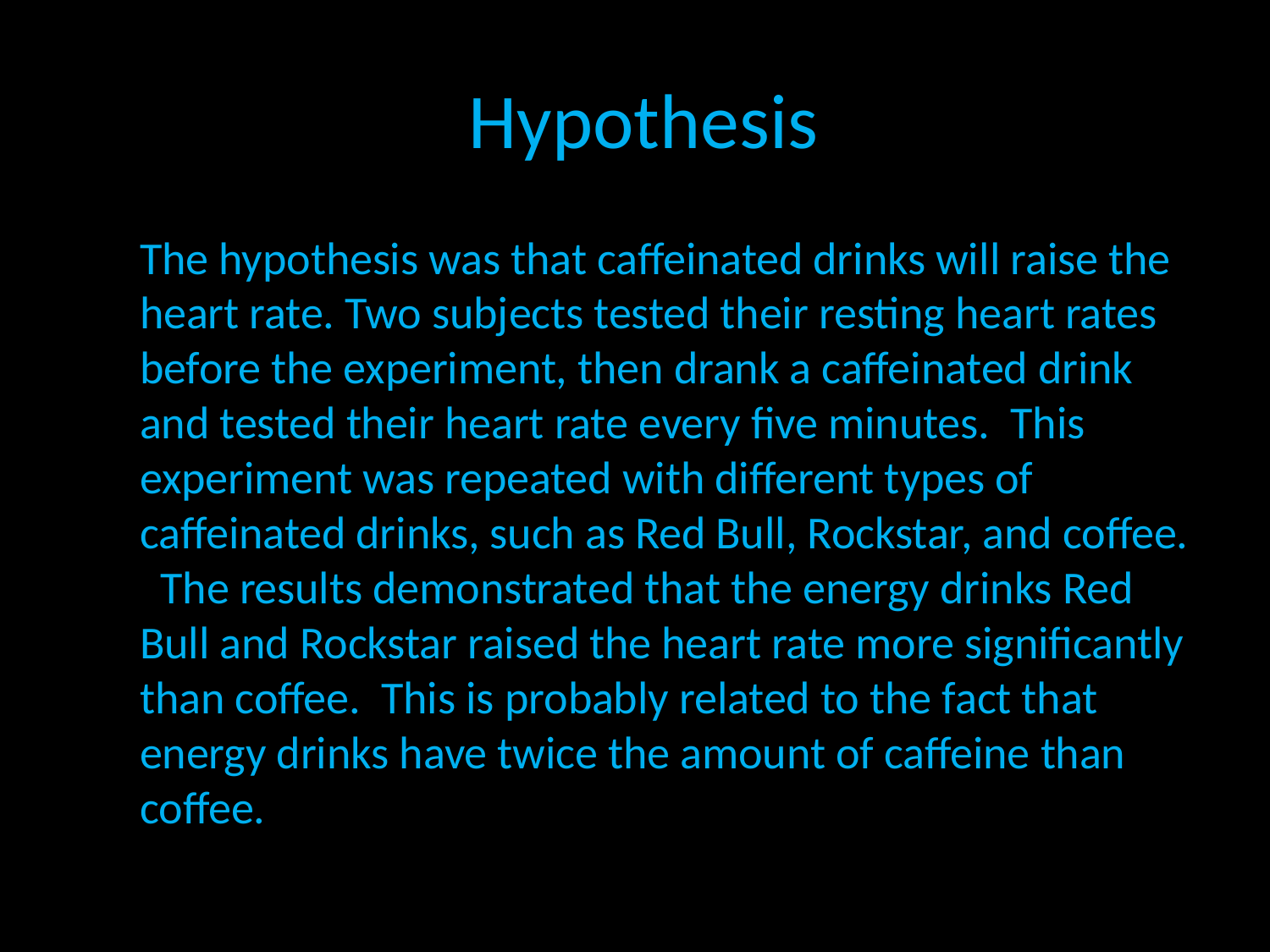

# Hypothesis
	The hypothesis was that caffeinated drinks will raise the heart rate. Two subjects tested their resting heart rates before the experiment, then drank a caffeinated drink and tested their heart rate every five minutes.  This experiment was repeated with different types of caffeinated drinks, such as Red Bull, Rockstar, and coffee.   The results demonstrated that the energy drinks Red Bull and Rockstar raised the heart rate more significantly than coffee.  This is probably related to the fact that energy drinks have twice the amount of caffeine than coffee.